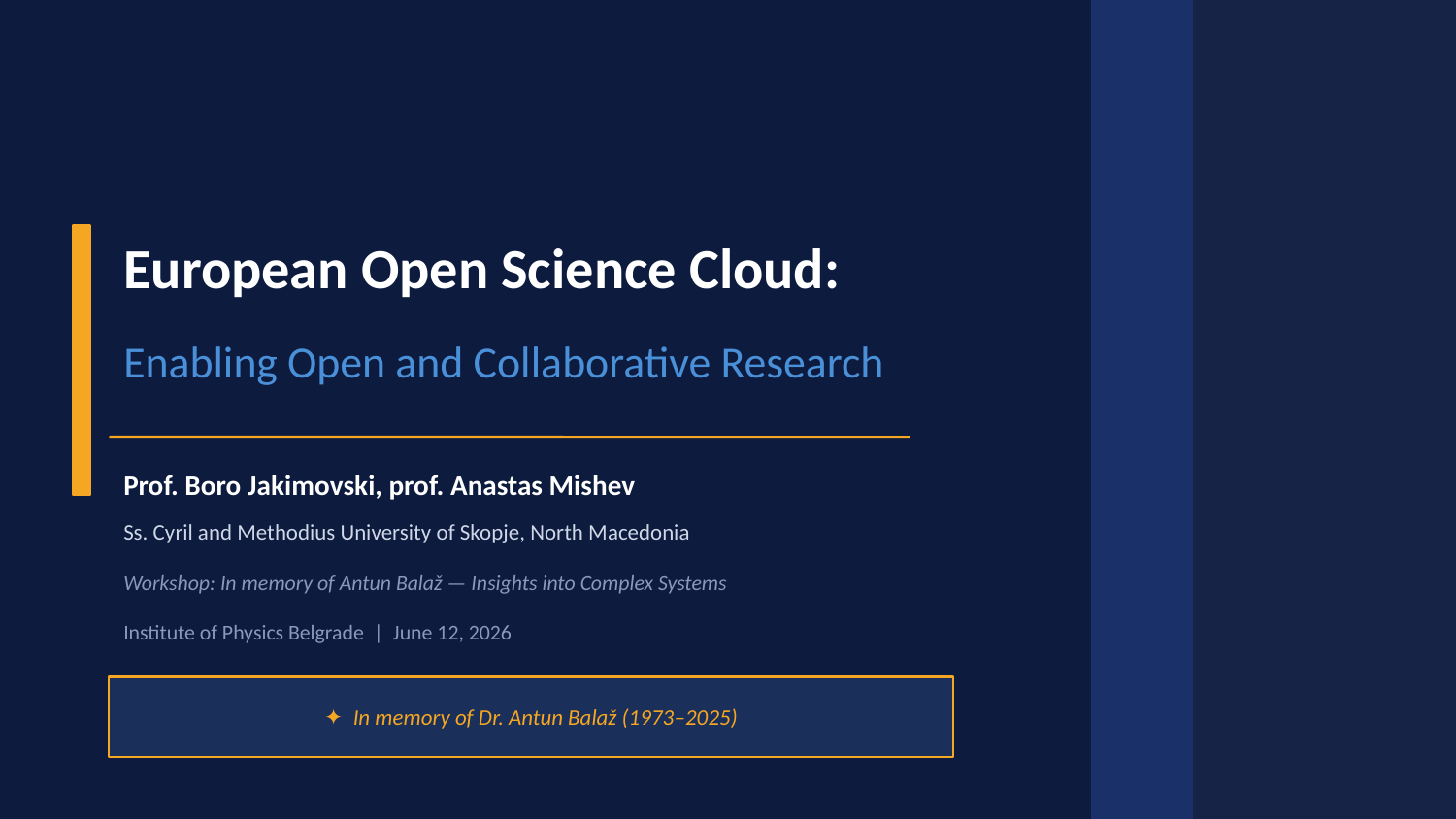

European Open Science Cloud:

Enabling Open and Collaborative Research

Prof. Boro Jakimovski, prof. Anastas Mishev
Ss. Cyril and Methodius University of Skopje, North Macedonia
Workshop: In memory of Antun Balaž — Insights into Complex Systems
Institute of Physics Belgrade  |  June 12, 2026

✦  In memory of Dr. Antun Balaž (1973–2025)